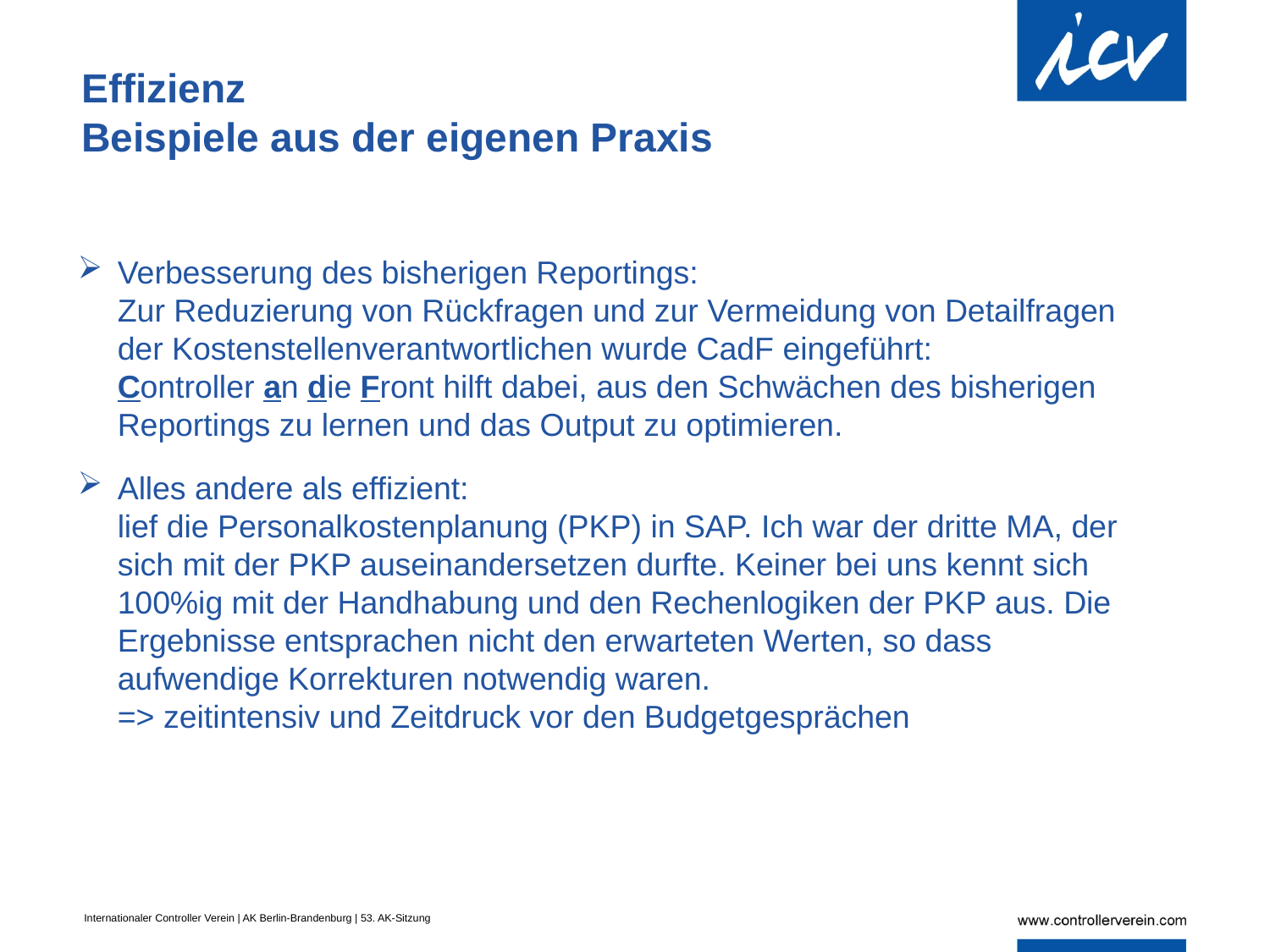

# Effizienz Beispiele aus der eigenen Praxis
Verbesserung des bisherigen Reportings:
Zur Reduzierung von Rückfragen und zur Vermeidung von Detailfragen der Kostenstellenverantwortlichen wurde CadF eingeführt:
Controller an die Front hilft dabei, aus den Schwächen des bisherigen Reportings zu lernen und das Output zu optimieren.
Alles andere als effizient:
lief die Personalkostenplanung (PKP) in SAP. Ich war der dritte MA, der sich mit der PKP auseinandersetzen durfte. Keiner bei uns kennt sich 100%ig mit der Handhabung und den Rechenlogiken der PKP aus. Die Ergebnisse entsprachen nicht den erwarteten Werten, so dass aufwendige Korrekturen notwendig waren.
=> zeitintensiv und Zeitdruck vor den Budgetgesprächen